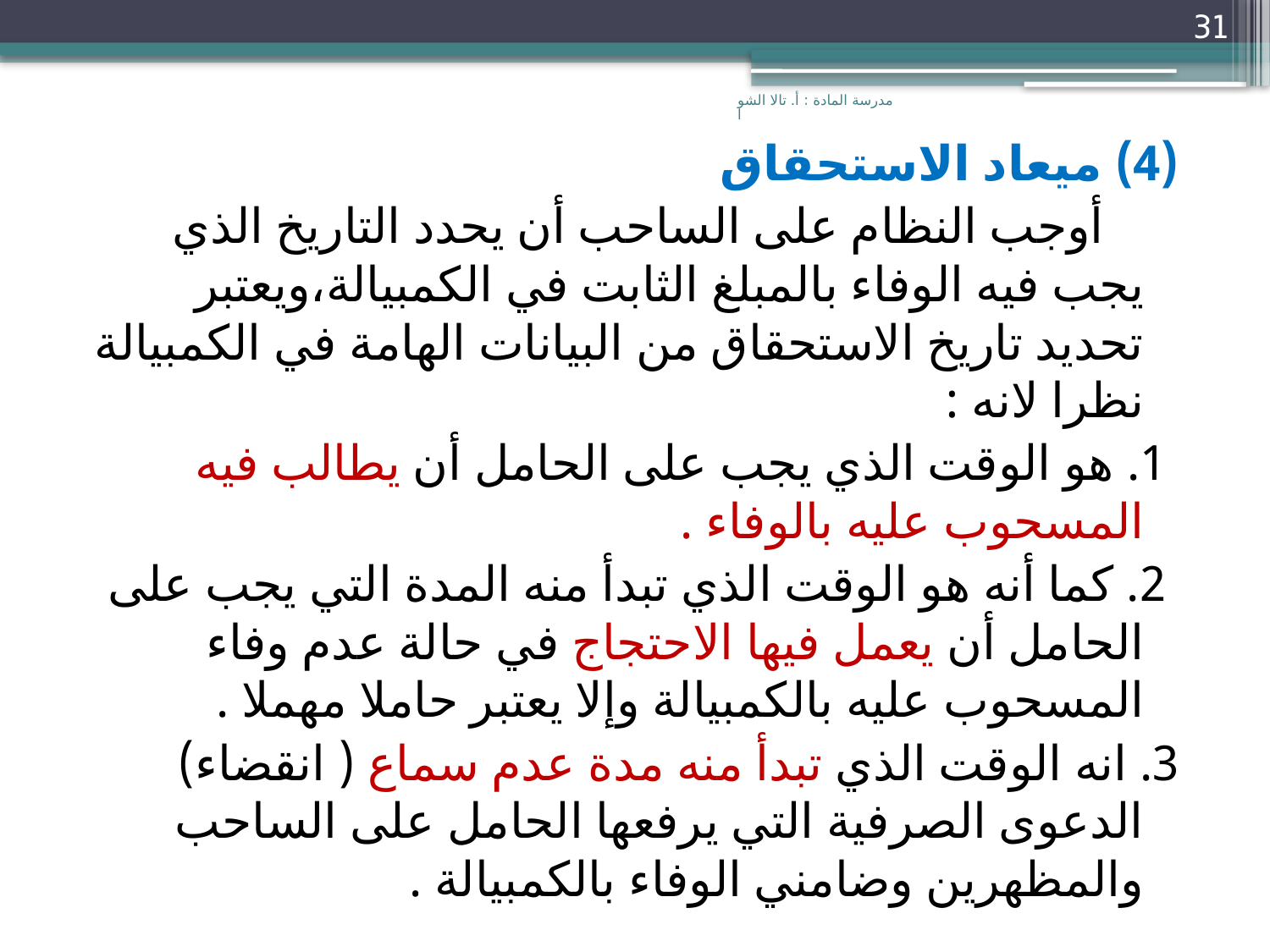

31
مدرسة المادة : أ. تالا الشوا
(4) ميعاد الاستحقاق
      أوجب النظام على الساحب أن يحدد التاريخ الذي يجب فيه الوفاء بالمبلغ الثابت في الكمبيالة،ويعتبر تحديد تاريخ الاستحقاق من البيانات الهامة في الكمبيالة نظرا لانه :
 1. هو الوقت الذي يجب على الحامل أن يطالب فيه المسحوب عليه بالوفاء .
 2. كما أنه هو الوقت الذي تبدأ منه المدة التي يجب على الحامل أن يعمل فيها الاحتجاج في حالة عدم وفاء المسحوب عليه بالكمبيالة وإلا يعتبر حاملا مهملا .
3. انه الوقت الذي تبدأ منه مدة عدم سماع ( انقضاء) الدعوى الصرفية التي يرفعها الحامل على الساحب والمظهرين وضامني الوفاء بالكمبيالة .